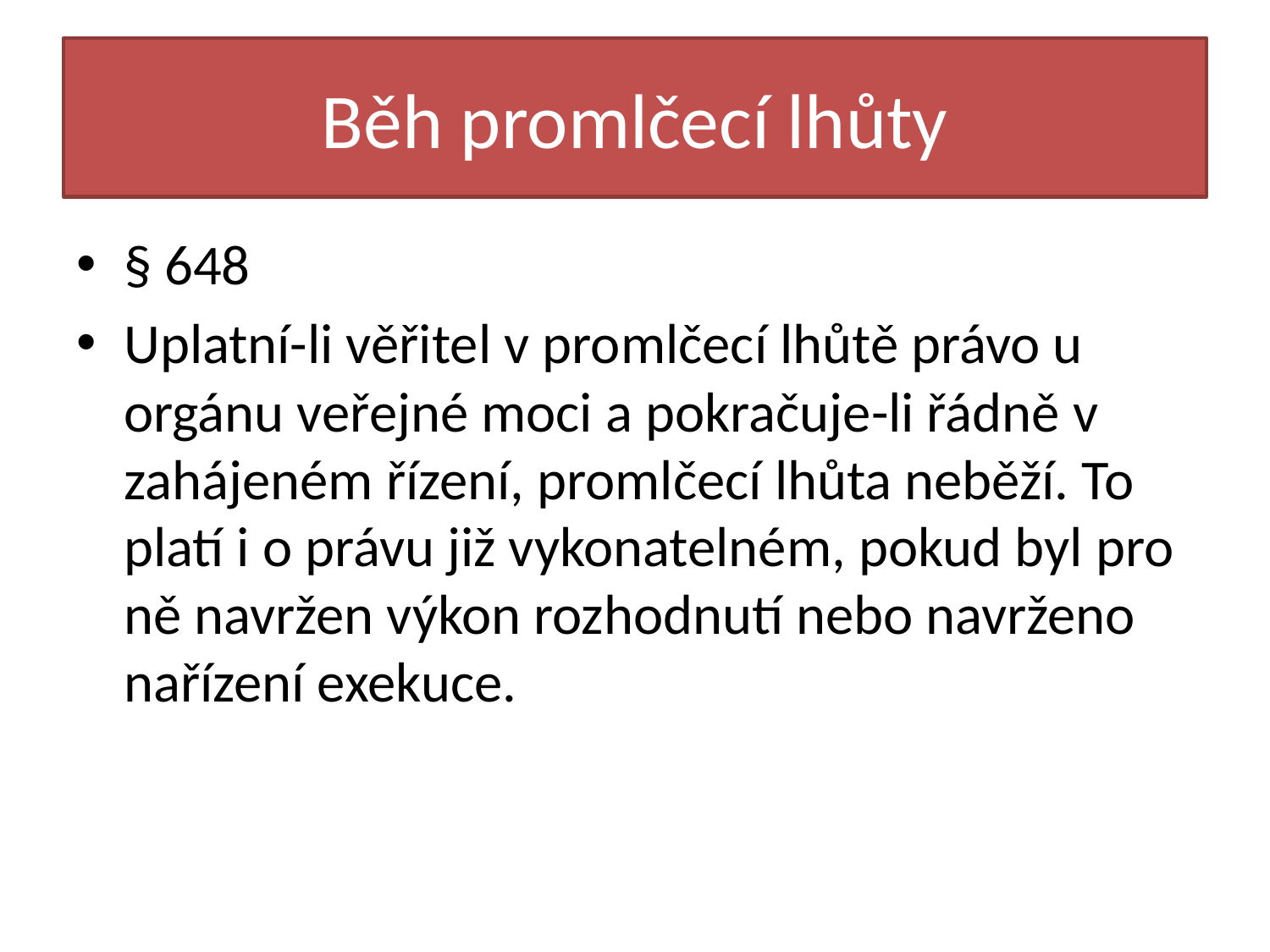

# Běh promlčecí lhůty
§ 648
Uplatní-li věřitel v promlčecí lhůtě právo u orgánu veřejné moci a pokračuje-li řádně v zahájeném řízení, promlčecí lhůta neběží. To platí i o právu již vykonatelném, pokud byl pro ně navržen výkon rozhodnutí nebo navrženo nařízení exekuce.